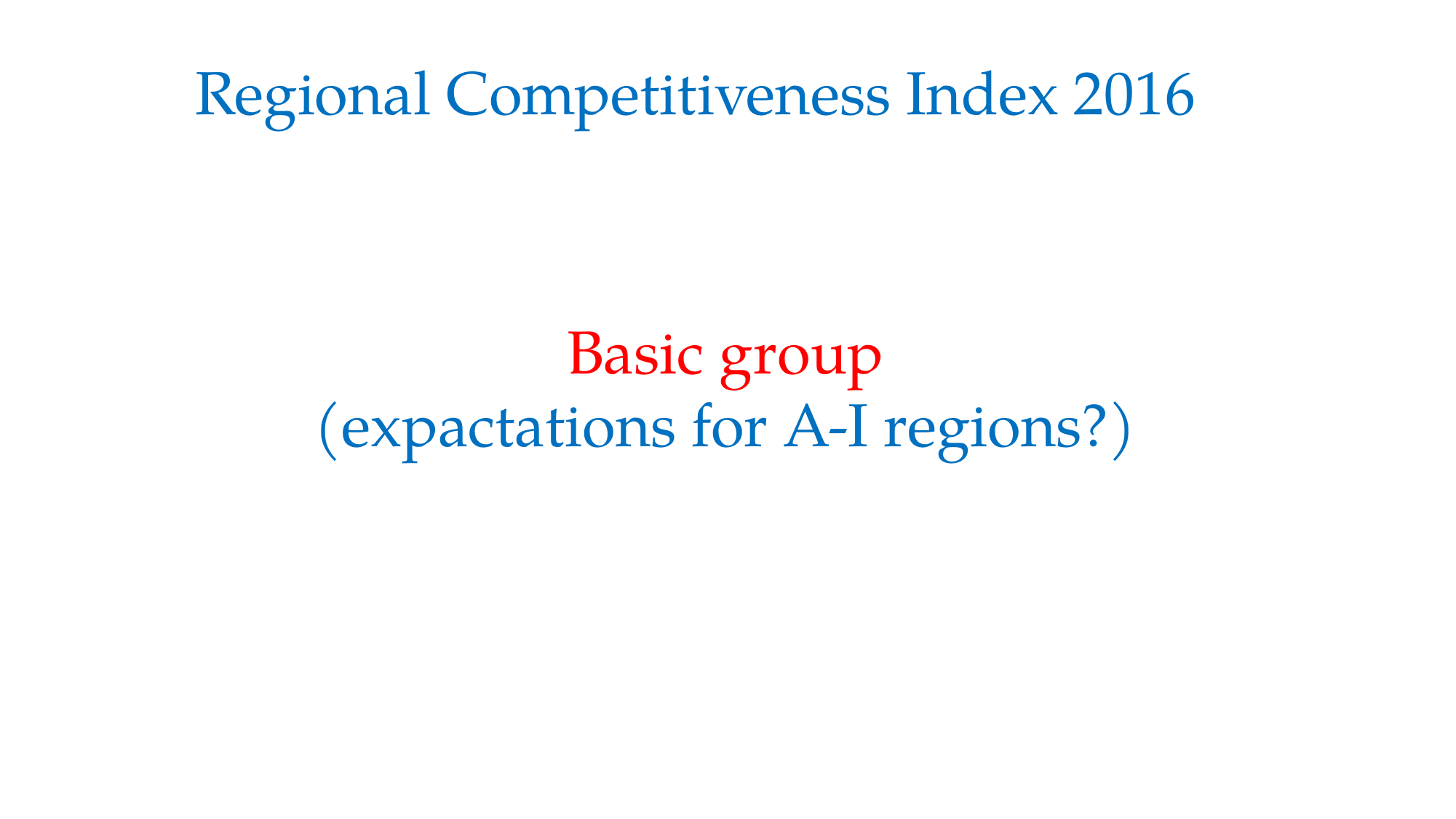

Regional Competitiveness Index 2016
Basic group
(expactations for A-I regions?)